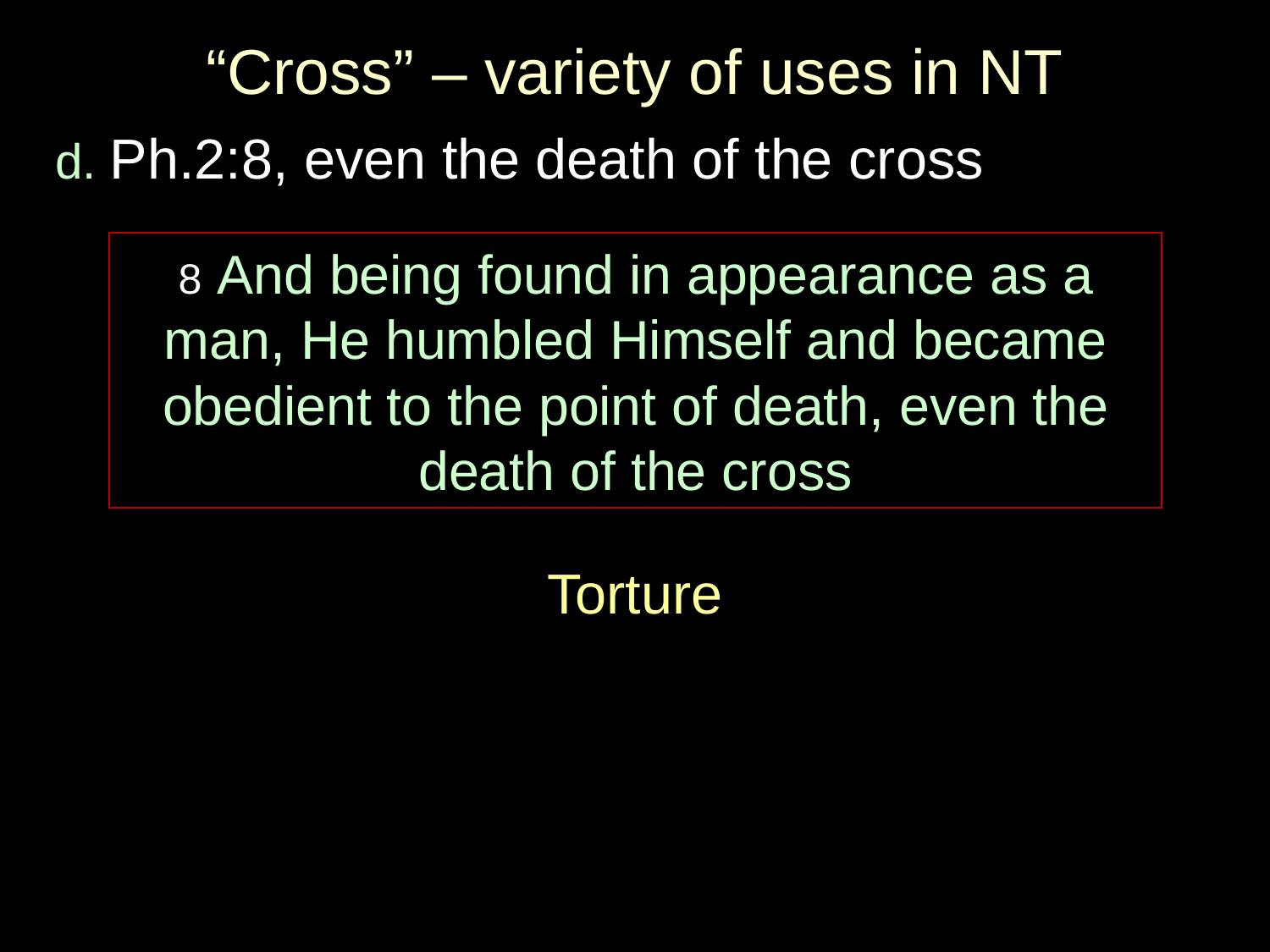

# “Cross” – variety of uses in NT
d. Ph.2:8, even the death of the cross

Torture

8 And being found in appearance as a man, He humbled Himself and became obedient to the point of death, even the death of the cross